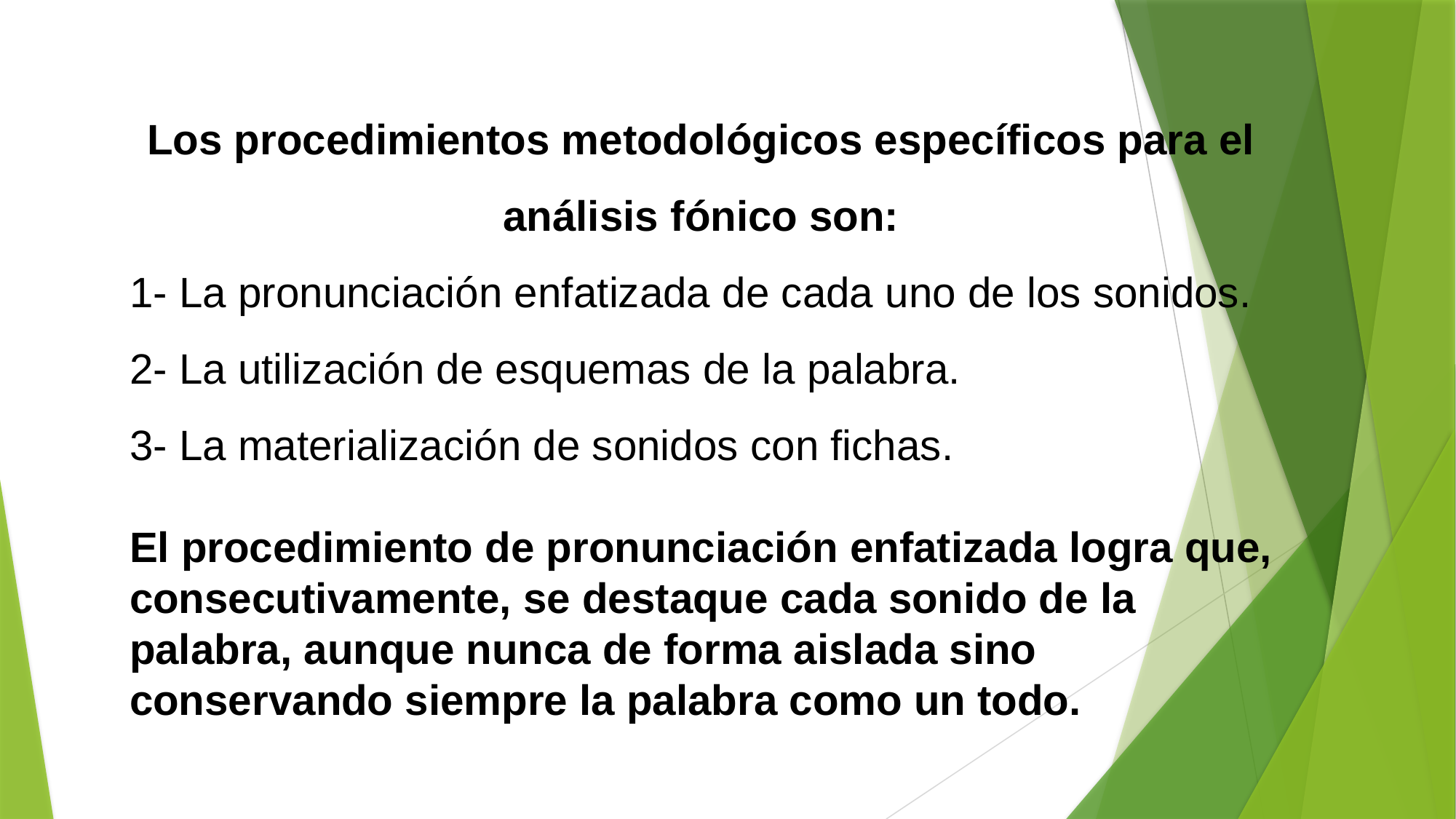

Los procedimientos metodológicos específicos para el análisis fónico son:
1- La pronunciación enfatizada de cada uno de los sonidos.
2- La utilización de esquemas de la palabra.
3- La materialización de sonidos con fichas.

El procedimiento de pronunciación enfatizada logra que, consecutivamente, se destaque cada sonido de la palabra, aunque nunca de forma aislada sino conservando siempre la palabra como un todo.